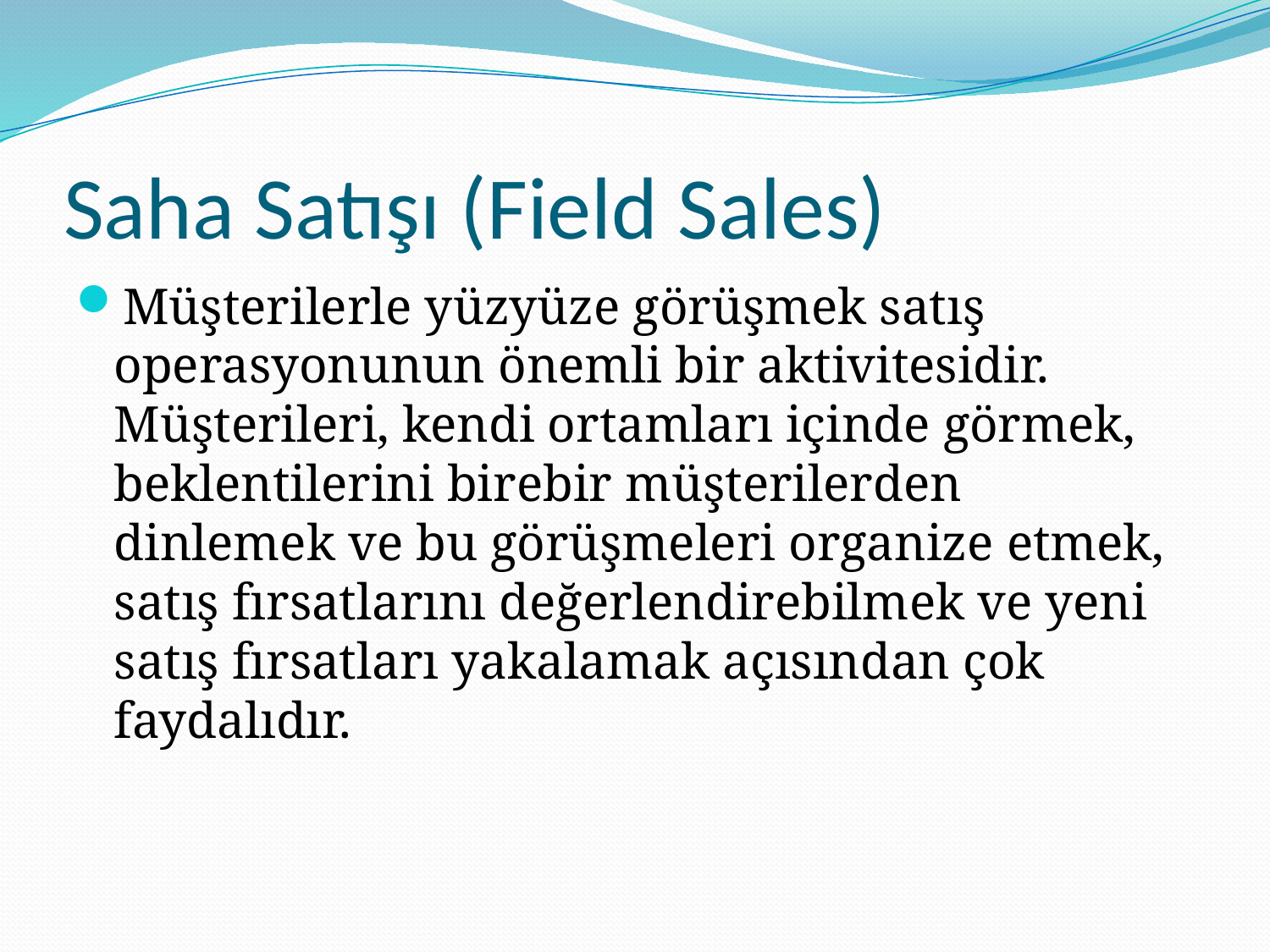

# Saha Satışı (Field Sales)
Müşterilerle yüzyüze görüşmek satış operasyonunun önemli bir aktivitesidir. Müşterileri, kendi ortamları içinde görmek, beklentilerini birebir müşterilerden dinlemek ve bu görüşmeleri organize etmek, satış fırsatlarını değerlendirebilmek ve yeni satış fırsatları yakalamak açısından çok faydalıdır.